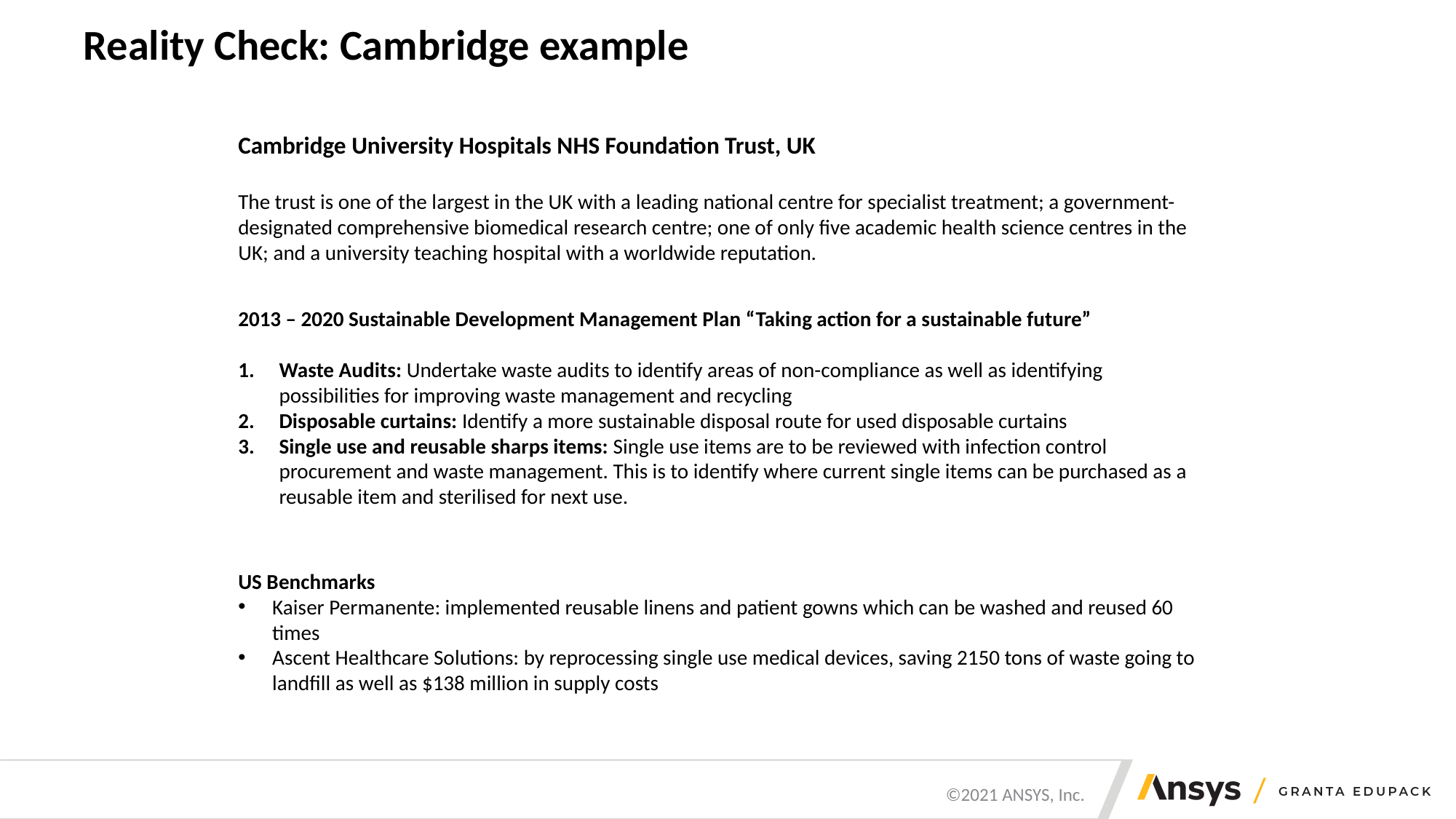

# Reality Check: Cambridge example
Cambridge University Hospitals NHS Foundation Trust, UK

The trust is one of the largest in the UK with a leading national centre for specialist treatment; a government-designated comprehensive biomedical research centre; one of only five academic health science centres in the UK; and a university teaching hospital with a worldwide reputation.
2013 – 2020 Sustainable Development Management Plan “Taking action for a sustainable future”

Waste Audits: Undertake waste audits to identify areas of non-compliance as well as identifying possibilities for improving waste management and recycling
Disposable curtains: Identify a more sustainable disposal route for used disposable curtains
Single use and reusable sharps items: Single use items are to be reviewed with infection control procurement and waste management. This is to identify where current single items can be purchased as a reusable item and sterilised for next use.
US Benchmarks
Kaiser Permanente: implemented reusable linens and patient gowns which can be washed and reused 60 times
Ascent Healthcare Solutions: by reprocessing single use medical devices, saving 2150 tons of waste going to landfill as well as $138 million in supply costs